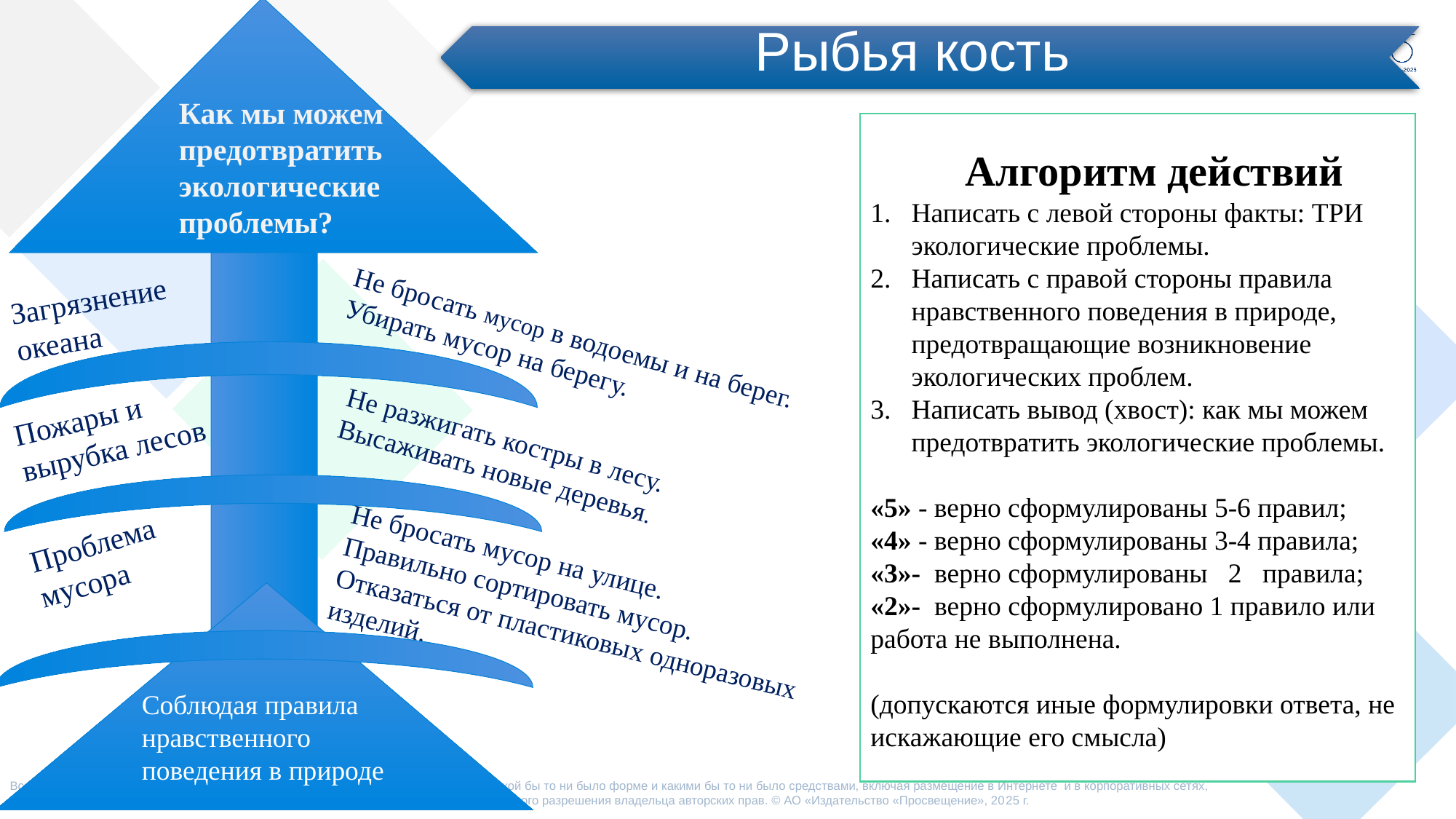

Рыбья кость

Как мы можем предотвратить экологические проблемы?

         Алгоритм действий
Написать с левой стороны факты: ТРИ экологические проблемы.
Написать с правой стороны правила нравственного поведения в природе, предотвращающие возникновение экологических проблем.
Написать вывод (хвост): как мы можем предотвратить экологические проблемы.

«5» - верно сформулированы 5-6 правил;
«4» - верно сформулированы 3-4 правила;
«3»-  верно сформулированы   2   правила;
«2»-  верно сформулировано 1 правило или работа не выполнена.

(допускаются иные формулировки ответа, не искажающие его смысла)

Загрязнение океана
Не бросать мусор в водоемы и на берег.
Убирать мусор на берегу.
Пожары и вырубка лесов

Не разжигать костры в лесу.
Высаживать новые деревья.
Проблема мусора
Не бросать мусор на улице.
Правильно сортировать мусор.
Отказаться от пластиковых одноразовых изделий.

Соблюдая правила нравственного поведения в природе